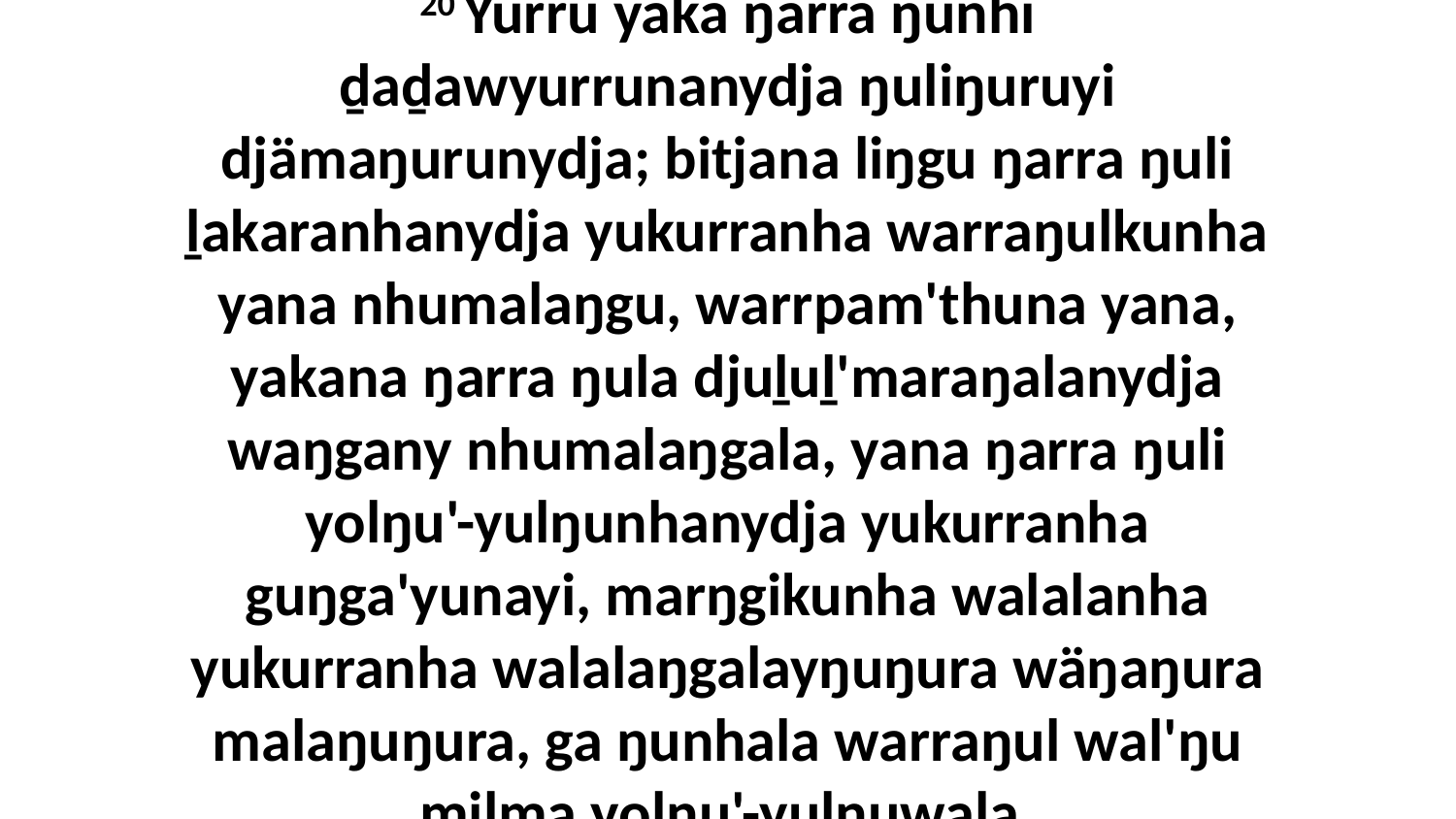

20 Yurru yaka ŋarra ŋunhi ḏaḏawyurrunanydja ŋuliŋuruyi djämaŋurunydja; bitjana liŋgu ŋarra ŋuli ḻakaranhanydja yukurranha warraŋulkunha yana nhumalaŋgu, warrpam'thuna yana, yakana ŋarra ŋula djuḻuḻ'maraŋalanydja waŋgany nhumalaŋgala, yana ŋarra ŋuli yolŋu'-yulŋunhanydja yukurranha guŋga'yunayi, marŋgikunha walalanha yukurranha walalaŋgalayŋuŋura wäŋaŋura malaŋuŋura, ga ŋunhala warraŋul wal'ŋu milma yolŋu'-yulŋuwala.